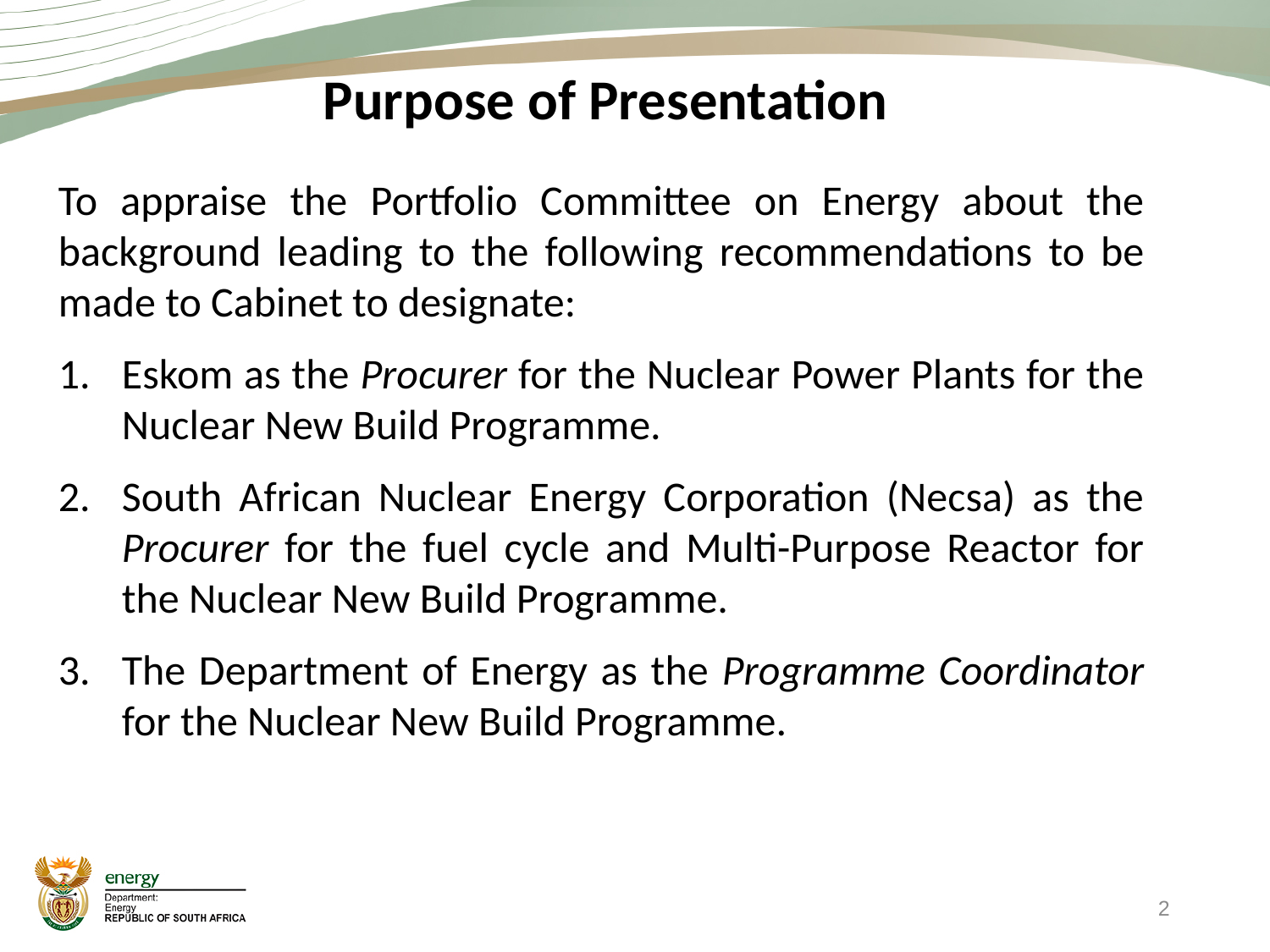

# Purpose of Presentation
To appraise the Portfolio Committee on Energy about the background leading to the following recommendations to be made to Cabinet to designate:
Eskom as the Procurer for the Nuclear Power Plants for the Nuclear New Build Programme.
South African Nuclear Energy Corporation (Necsa) as the Procurer for the fuel cycle and Multi-Purpose Reactor for the Nuclear New Build Programme.
The Department of Energy as the Programme Coordinator for the Nuclear New Build Programme.

2